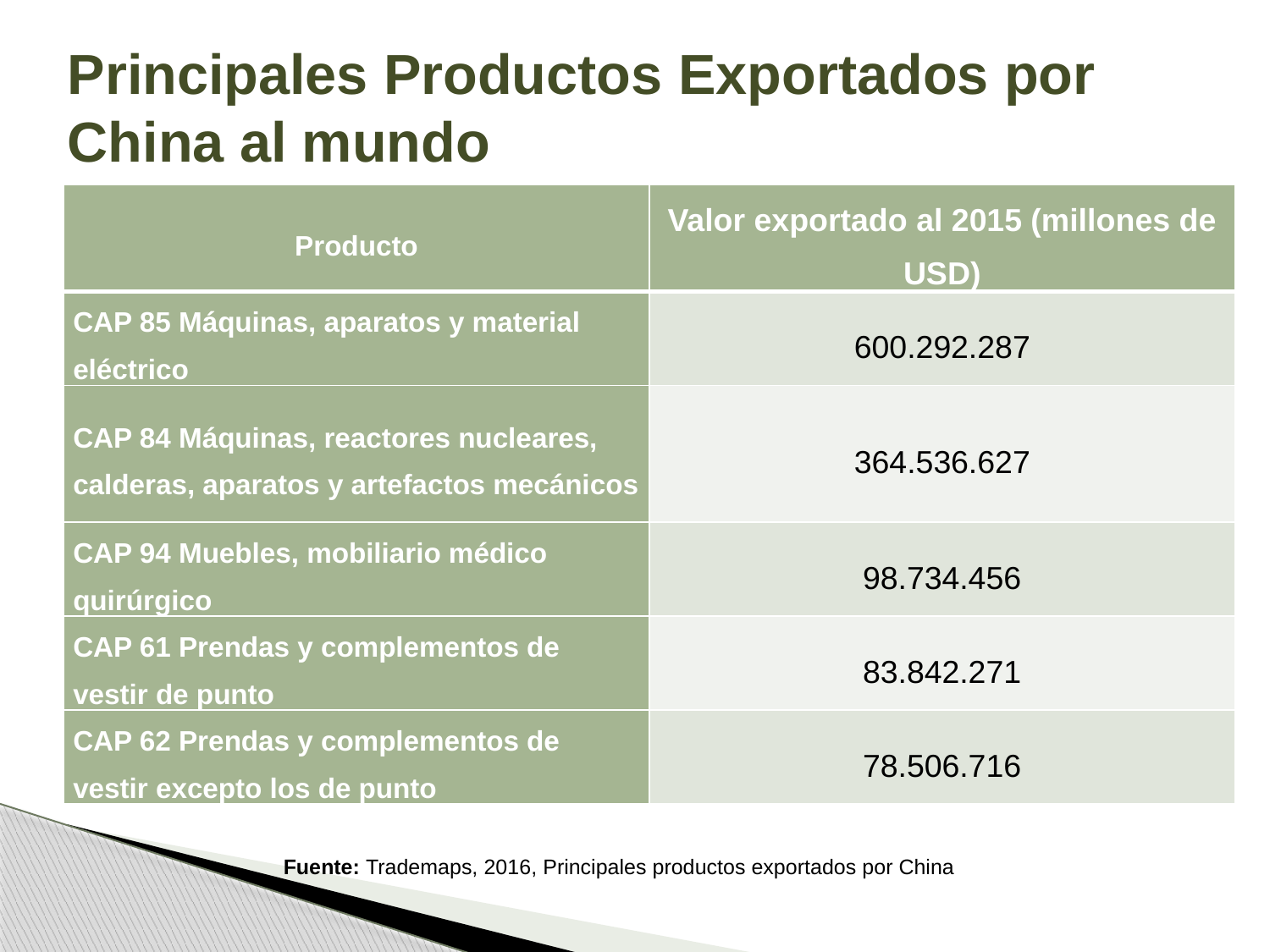

# Principales Productos Exportados por China al mundo
| Producto | Valor exportado al 2015 (millones de USD) |
| --- | --- |
| CAP 85 Máquinas, aparatos y material eléctrico | 600.292.287 |
| CAP 84 Máquinas, reactores nucleares, calderas, aparatos y artefactos mecánicos | 364.536.627 |
| CAP 94 Muebles, mobiliario médico quirúrgico | 98.734.456 |
| CAP 61 Prendas y complementos de vestir de punto | 83.842.271 |
| CAP 62 Prendas y complementos de vestir excepto los de punto | 78.506.716 |
Fuente: Trademaps, 2016, Principales productos exportados por China